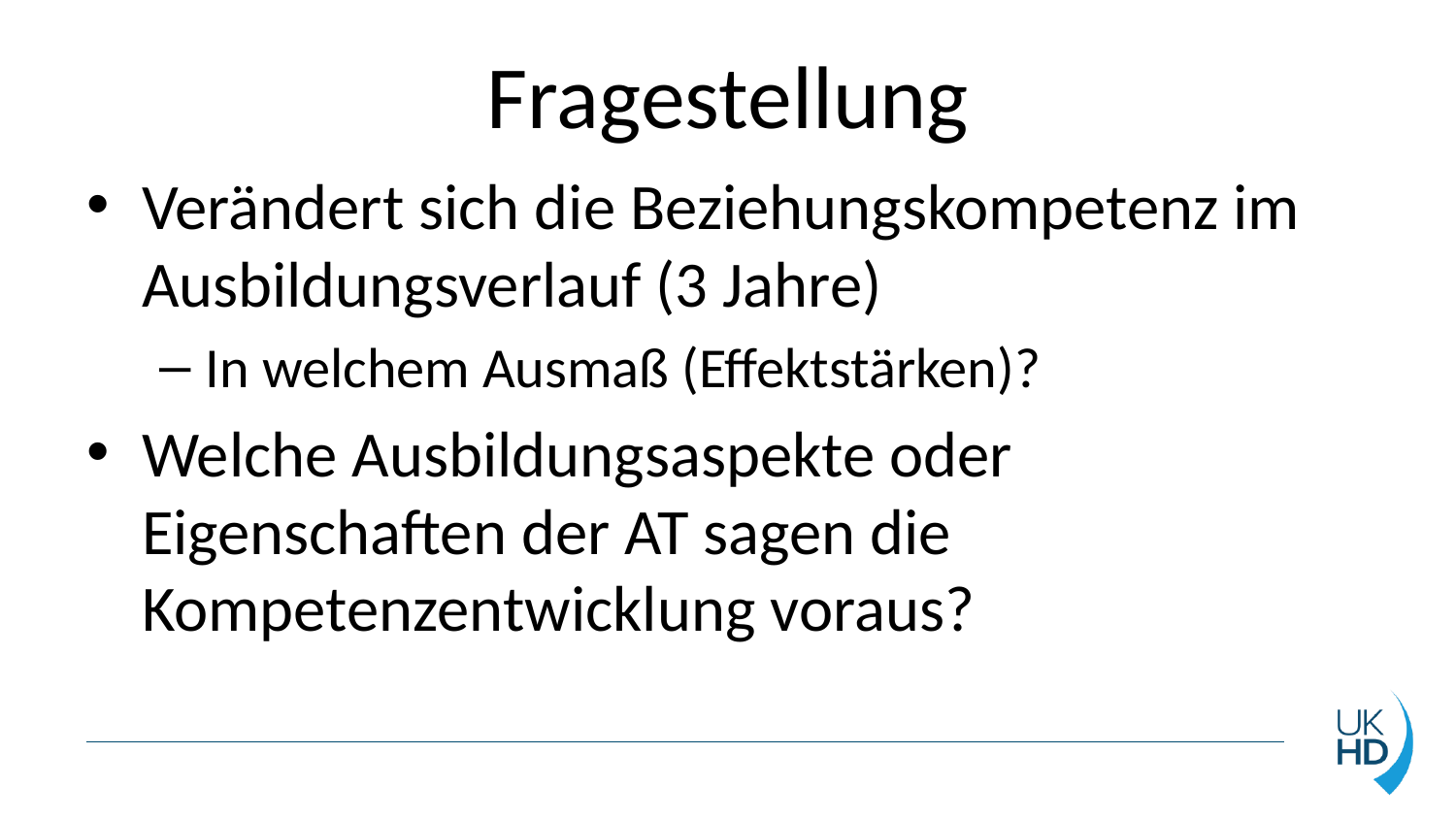

# Fragestellung
Verändert sich die Beziehungskompetenz im Ausbildungsverlauf (3 Jahre)
In welchem Ausmaß (Effektstärken)?
Welche Ausbildungsaspekte oder Eigenschaften der AT sagen die Kompetenzentwicklung voraus?